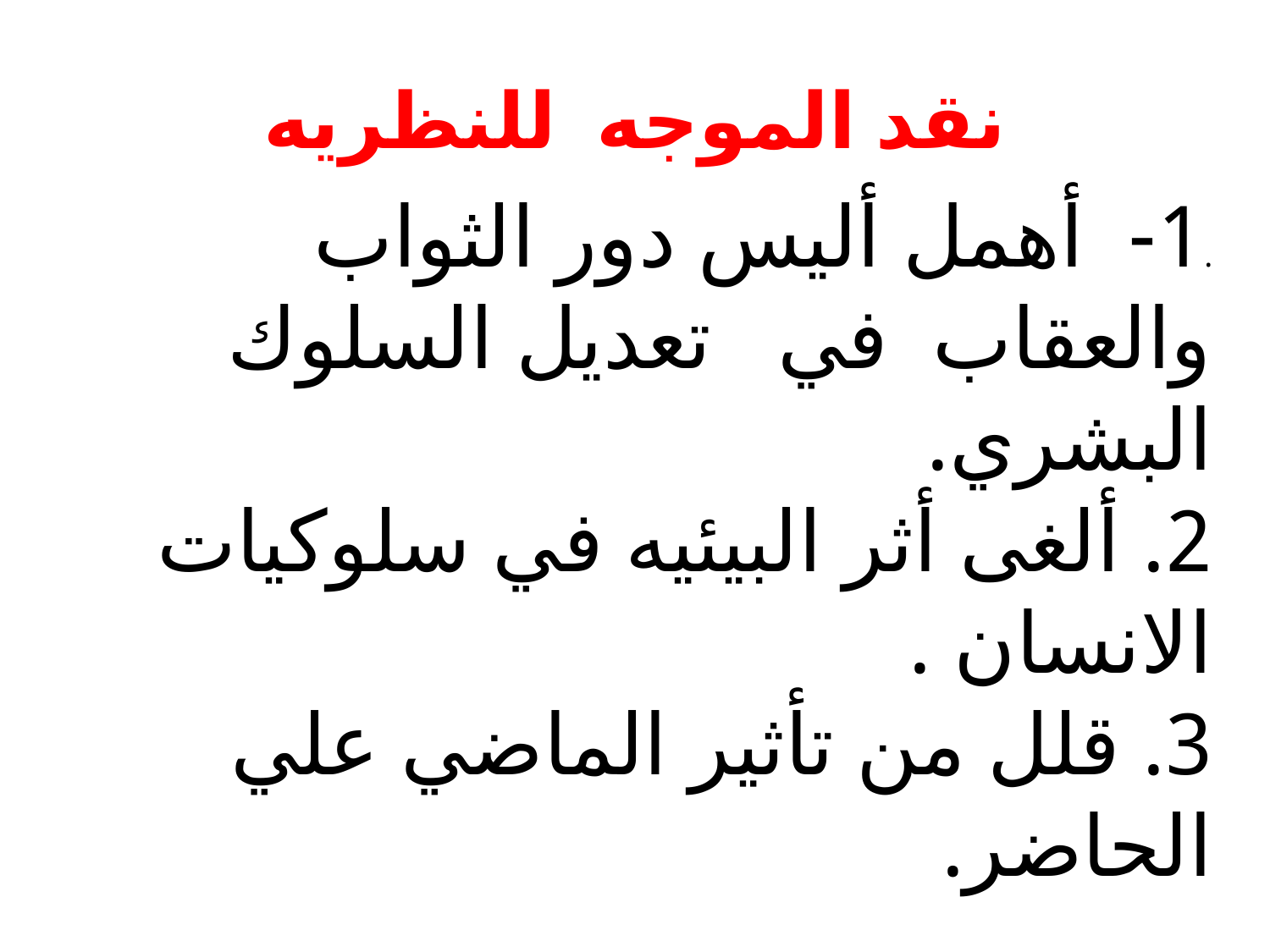

# نقد الموجه  للنظريه
.1-  أهمل أليس دور الثواب والعقاب  في   تعديل السلوك البشري.
2. ألغى أثر البيئيه في سلوكيات الانسان .
3. قلل من تأثير الماضي علي الحاضر.